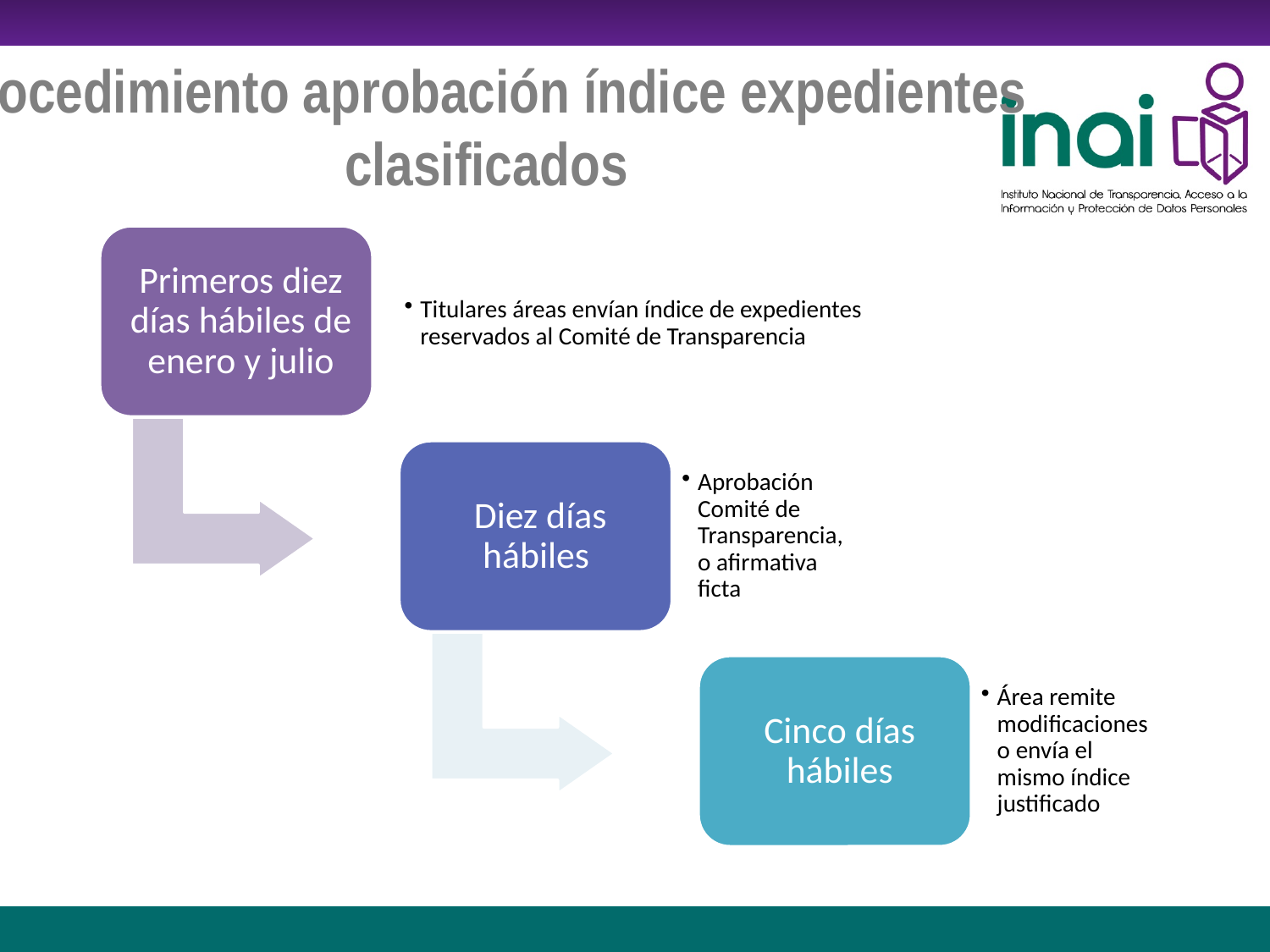

# Procedimiento aprobación índice expedientes clasificados
Primeros diez días hábiles de enero y julio
Titulares áreas envían índice de expedientes reservados al Comité de Transparencia
Diez días hábiles
Aprobación Comité de Transparencia, o afirmativa ficta
Cinco días hábiles
Área remite modificaciones o envía el mismo índice justificado